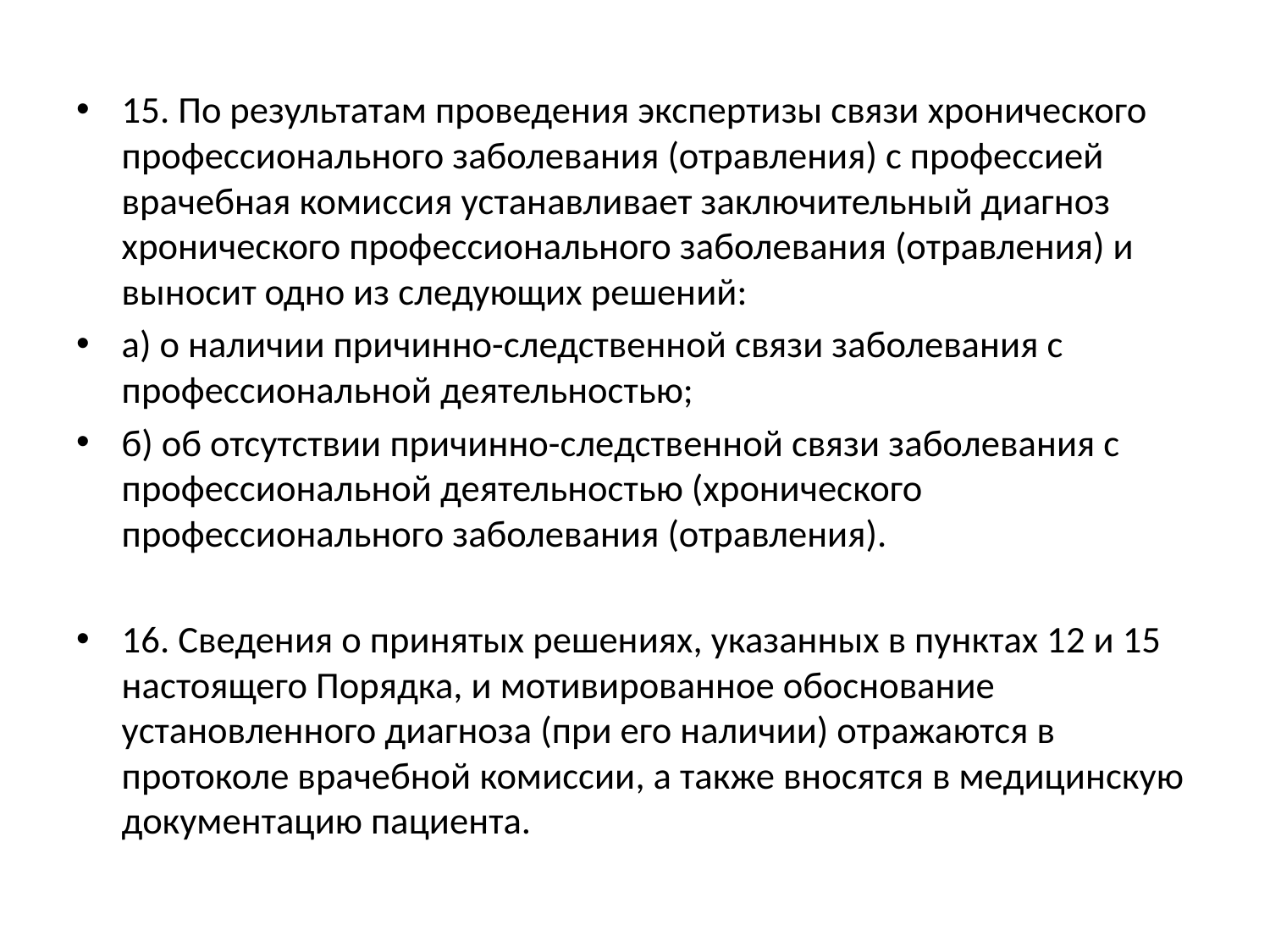

15. По результатам проведения экспертизы связи хронического профессионального заболевания (отравления) с профессией врачебная комиссия устанавливает заключительный диагноз хронического профессионального заболевания (отравления) и выносит одно из следующих решений:
а) о наличии причинно-следственной связи заболевания с профессиональной деятельностью;
б) об отсутствии причинно-следственной связи заболевания с профессиональной деятельностью (хронического профессионального заболевания (отравления).

16. Сведения о принятых решениях, указанных в пунктах 12 и 15 настоящего Порядка, и мотивированное обоснование установленного диагноза (при его наличии) отражаются в протоколе врачебной комиссии, а также вносятся в медицинскую документацию пациента.